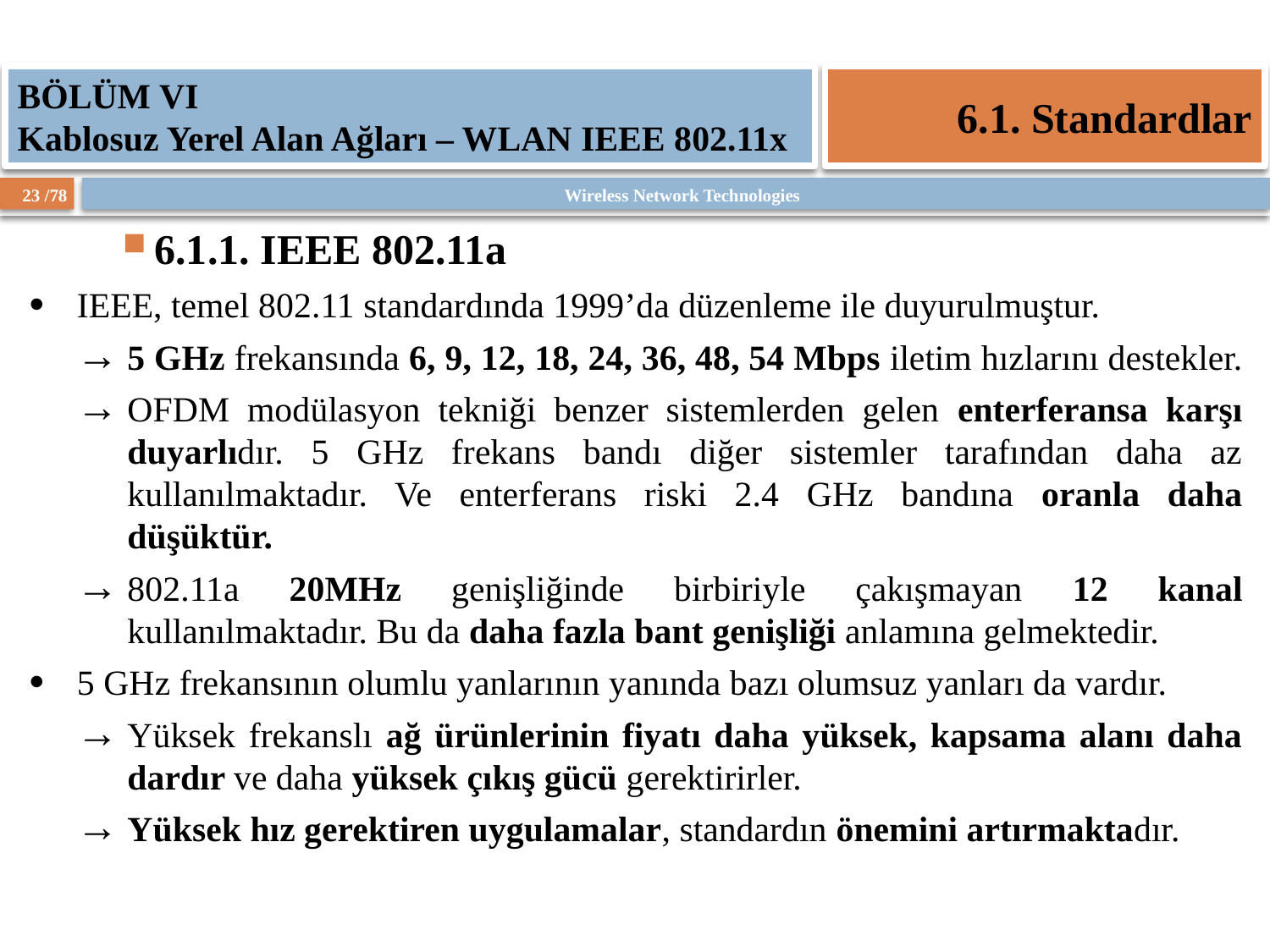

BÖLÜM VI
Kablosuz Yerel Alan Ağları – WLAN IEEE 802.11x
6.1. Standardlar
6.1.1. IEEE 802.11a
IEEE, temel 802.11 standardında 1999’da düzenleme ile duyurulmuştur.
5 GHz frekansında 6, 9, 12, 18, 24, 36, 48, 54 Mbps iletim hızlarını destekler.
OFDM modülasyon tekniği benzer sistemlerden gelen enterferansa karşı duyarlıdır. 5 GHz frekans bandı diğer sistemler tarafından daha az kullanılmaktadır. Ve enterferans riski 2.4 GHz bandına oranla daha düşüktür.
802.11a 20MHz genişliğinde birbiriyle çakışmayan 12 kanal kullanılmaktadır. Bu da daha fazla bant genişliği anlamına gelmektedir.
5 GHz frekansının olumlu yanlarının yanında bazı olumsuz yanları da vardır.
Yüksek frekanslı ağ ürünlerinin fiyatı daha yüksek, kapsama alanı daha dardır ve daha yüksek çıkış gücü gerektirirler.
Yüksek hız gerektiren uygulamalar, standardın önemini artırmaktadır.